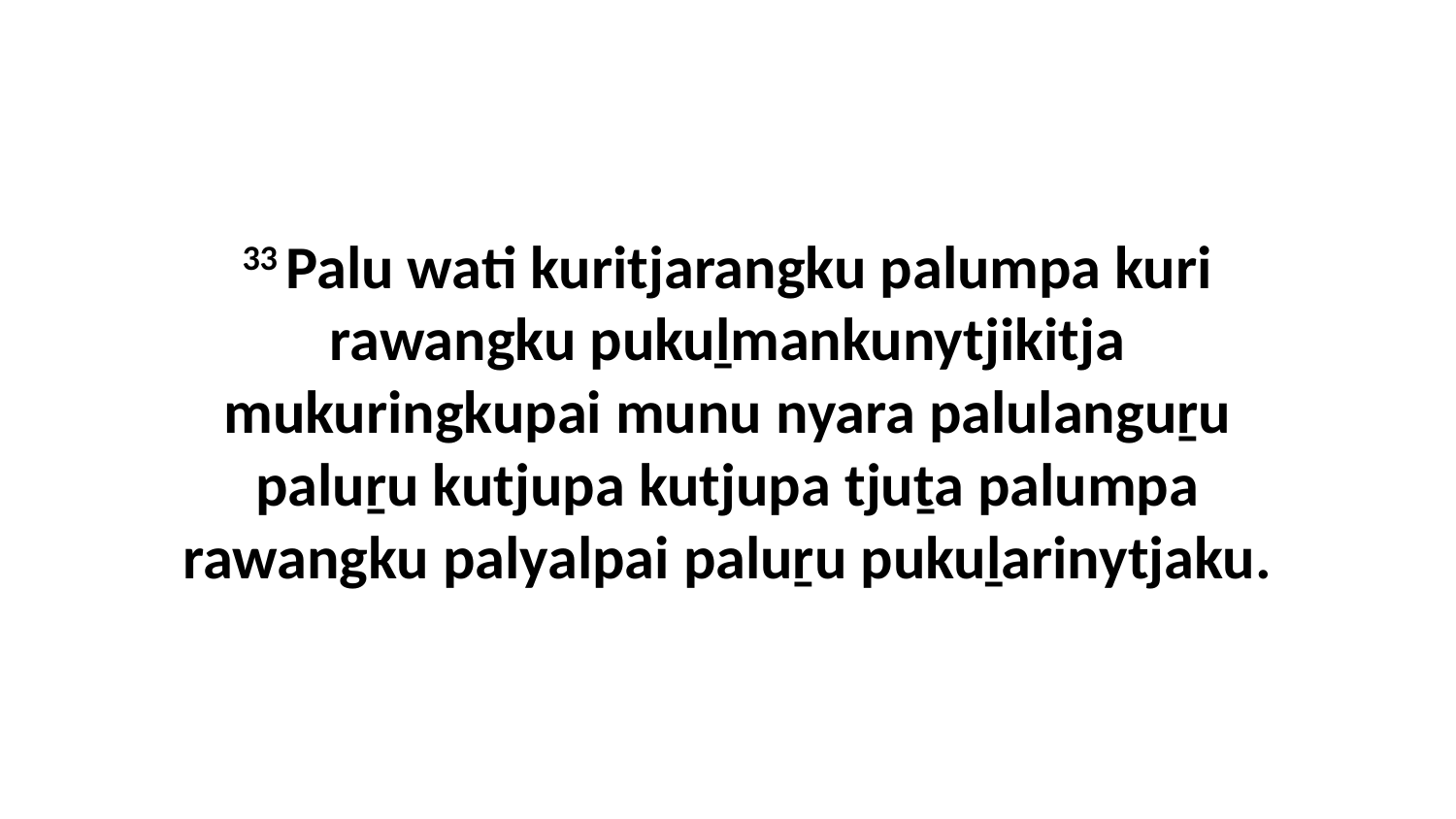

33 Palu wati kuritjarangku palumpa kuri rawangku pukuḻmankunytjikitja mukuringkupai munu nyara palulanguṟu paluṟu kutjupa kutjupa tjuṯa palumpa rawangku palyalpai paluṟu pukuḻarinytjaku.